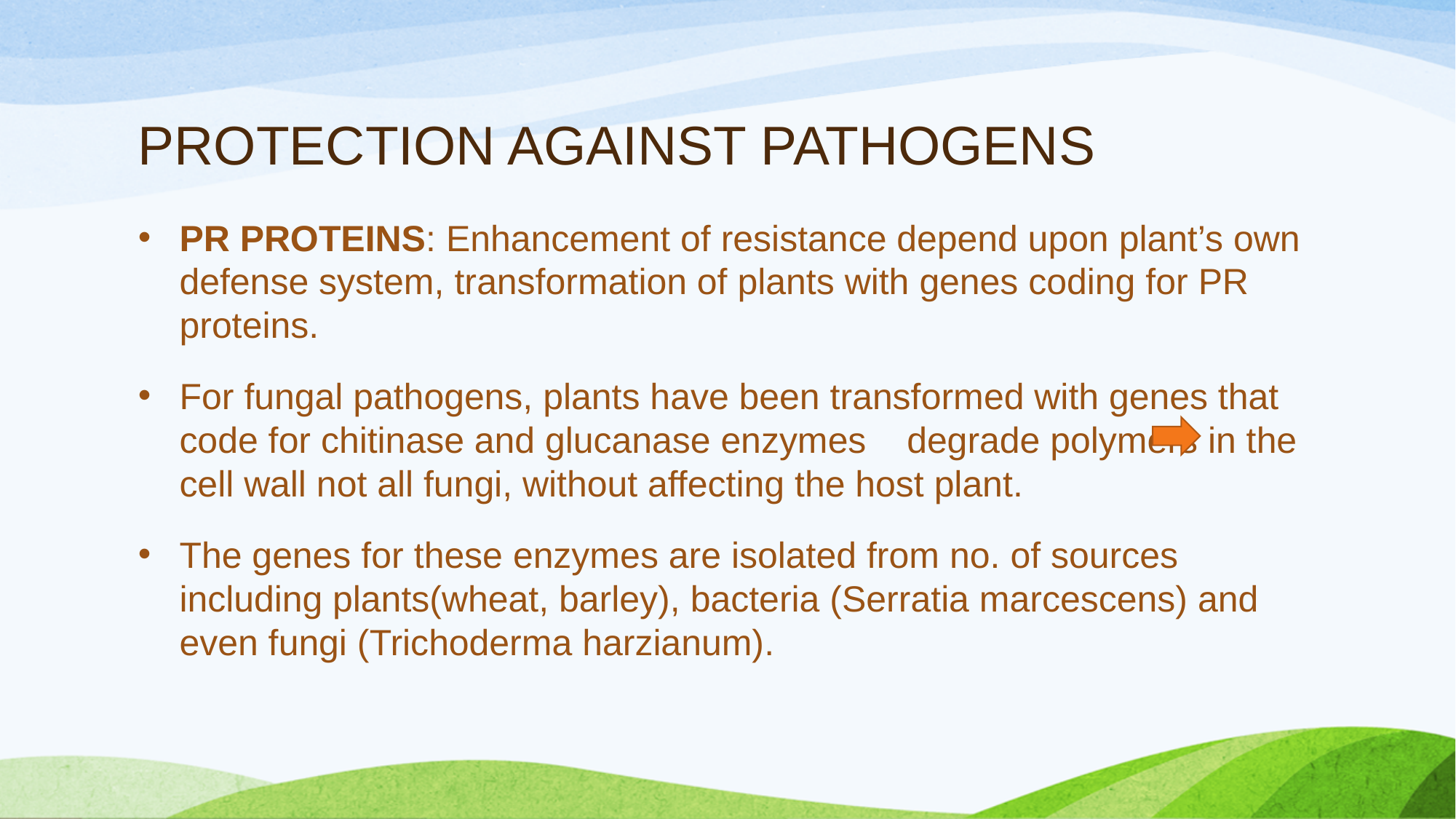

# PROTECTION AGAINST PATHOGENS
PR PROTEINS: Enhancement of resistance depend upon plant’s own defense system, transformation of plants with genes coding for PR proteins.
For fungal pathogens, plants have been transformed with genes that code for chitinase and glucanase enzymes    degrade polymers in the cell wall not all fungi, without affecting the host plant.
The genes for these enzymes are isolated from no. of sources including plants(wheat, barley), bacteria (Serratia marcescens) and even fungi (Trichoderma harzianum).